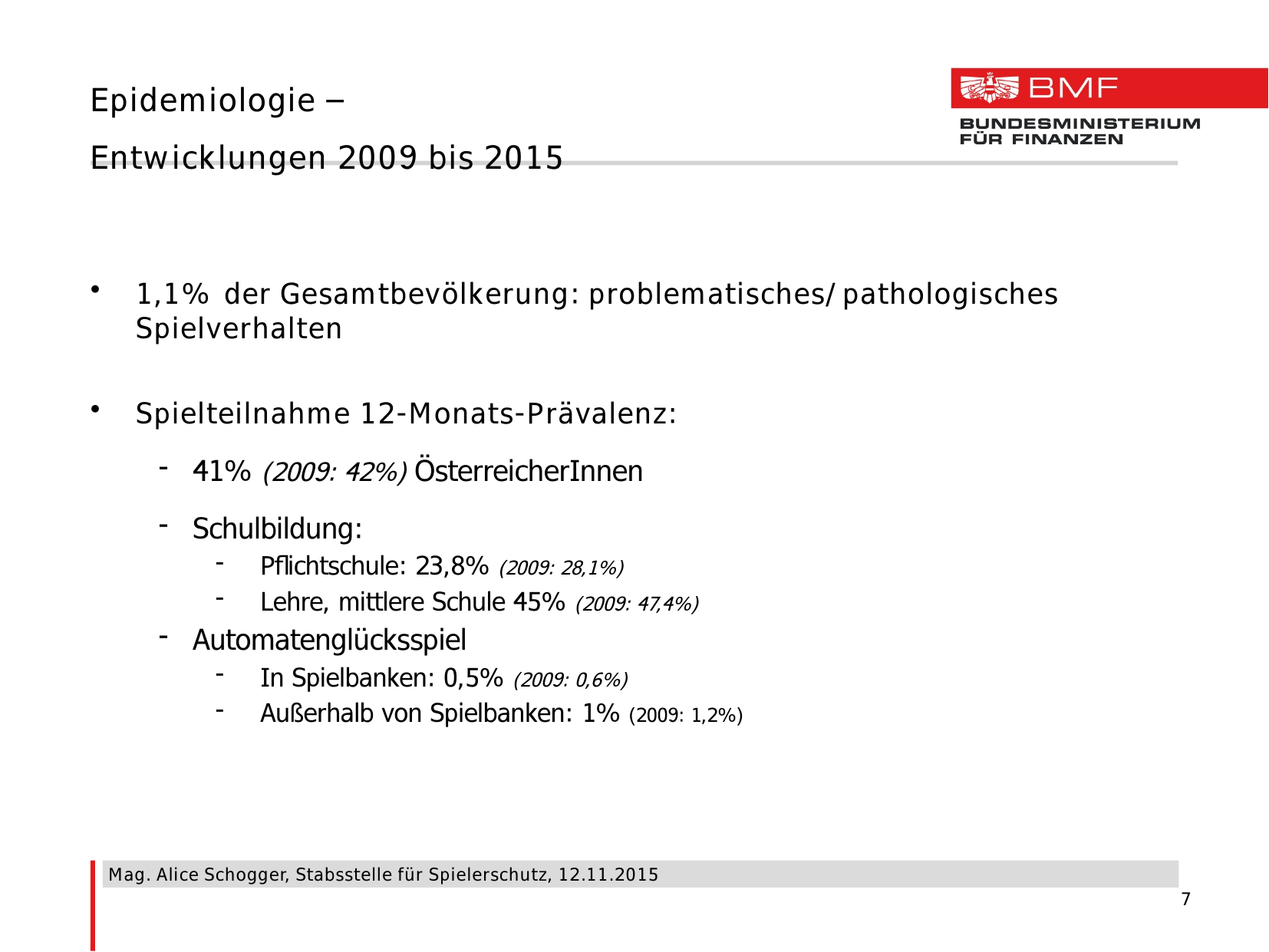

# Epidemiologie – Entwicklungen 2009 bis 2015
1,1% der Gesamtbevölkerung: problematisches/pathologisches Spielverhalten

Spielteilnahme 12-Monats-Prävalenz:
41% (2009: 42%) ÖsterreicherInnen
Schulbildung:
Pflichtschule: 23,8% (2009: 28,1%)
Lehre, mittlere Schule 45% (2009: 47,4%)
Automatenglücksspiel
In Spielbanken: 0,5% (2009: 0,6%)
Außerhalb von Spielbanken: 1% (2009: 1,2%)

Mag. Alice Schogger, Stabsstelle für Spielerschutz, 12.11.2015
7